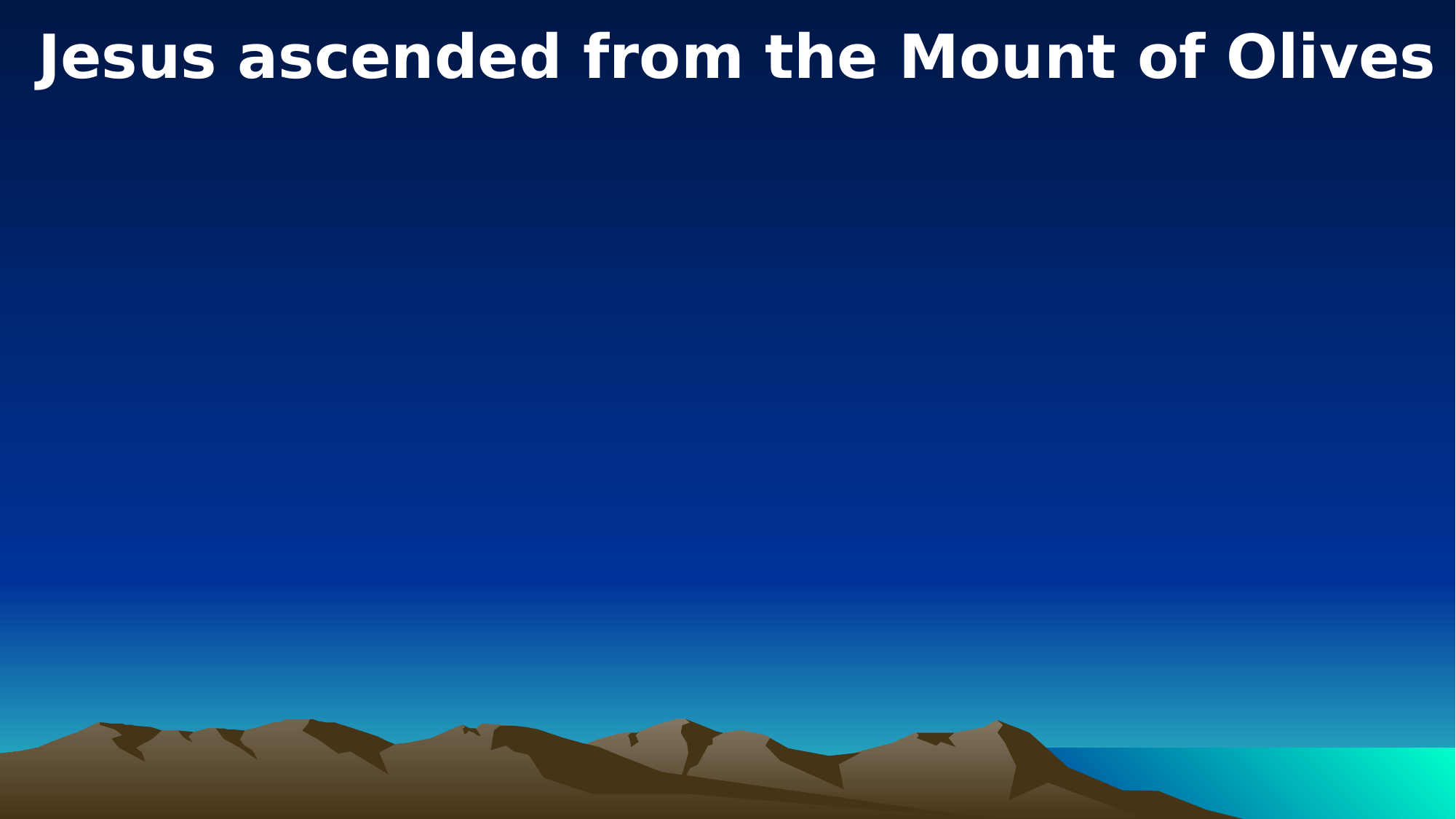

Jesus ascended from the Mount of Olives